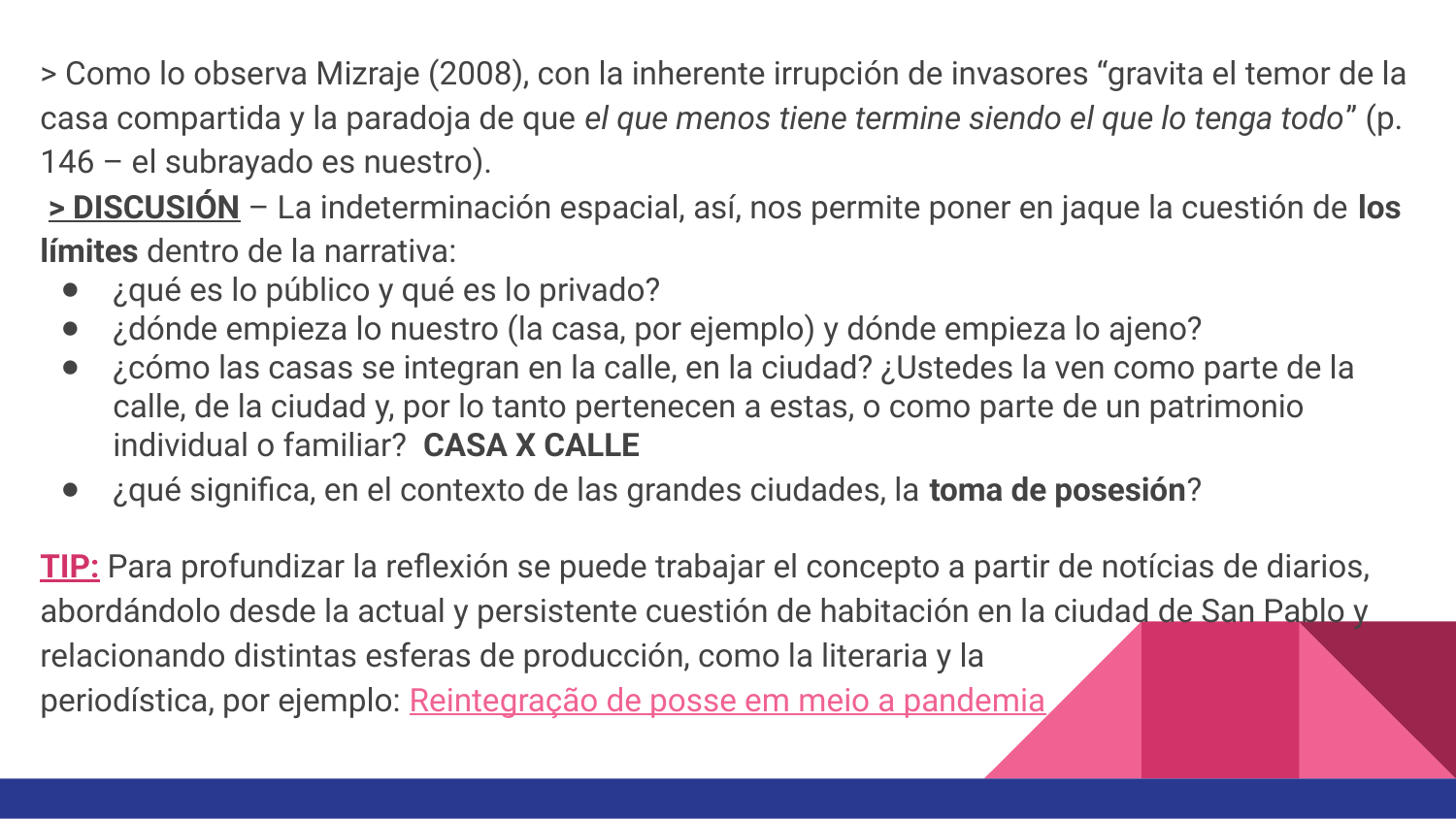

> Como lo observa Mizraje (2008), con la inherente irrupción de invasores “gravita el temor de la casa compartida y la paradoja de que el que menos tiene termine siendo el que lo tenga todo” (p. 146 – el subrayado es nuestro).
 > DISCUSIÓN – La indeterminación espacial, así, nos permite poner en jaque la cuestión de los límites dentro de la narrativa:
¿qué es lo público y qué es lo privado?
¿dónde empieza lo nuestro (la casa, por ejemplo) y dónde empieza lo ajeno?
¿cómo las casas se integran en la calle, en la ciudad? ¿Ustedes la ven como parte de la calle, de la ciudad y, por lo tanto pertenecen a estas, o como parte de un patrimonio individual o familiar?  CASA X CALLE
¿qué significa, en el contexto de las grandes ciudades, la toma de posesión?
TIP: Para profundizar la reflexión se puede trabajar el concepto a partir de notícias de diarios, abordándolo desde la actual y persistente cuestión de habitación en la ciudad de San Pablo y relacionando distintas esferas de producción, como la literaria y la                                    periodística, por ejemplo: Reintegração de posse em meio a pandemia